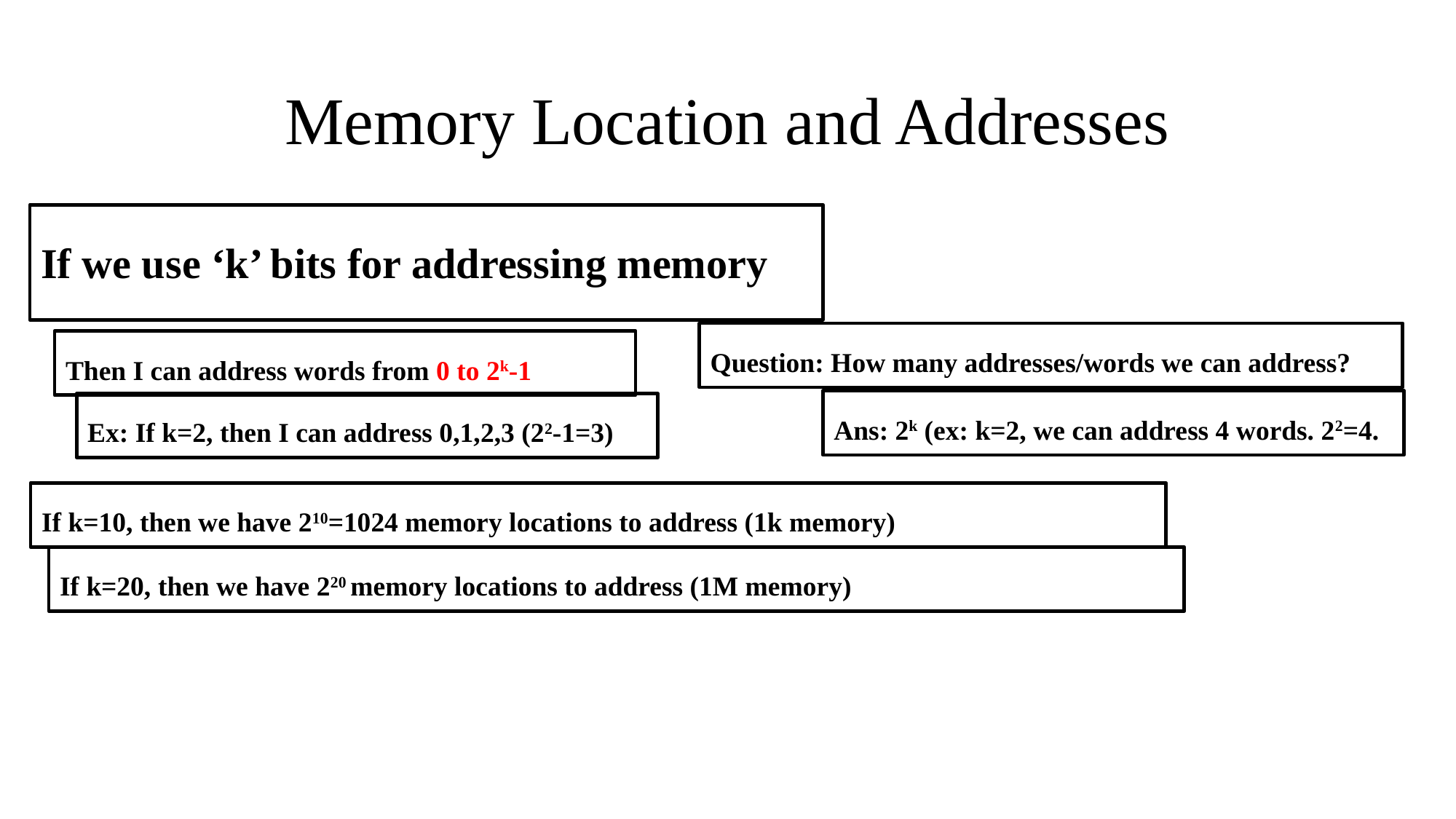

# Memory Location and Addresses
If we use ‘k’ bits for addressing memory
Question: How many addresses/words we can address?
Then I can address words from 0 to 2k-1
Ans: 2k (ex: k=2, we can address 4 words. 22=4.
Ex: If k=2, then I can address 0,1,2,3 (22-1=3)
If k=10, then we have 210=1024 memory locations to address (1k memory)
If k=20, then we have 220 memory locations to address (1M memory)